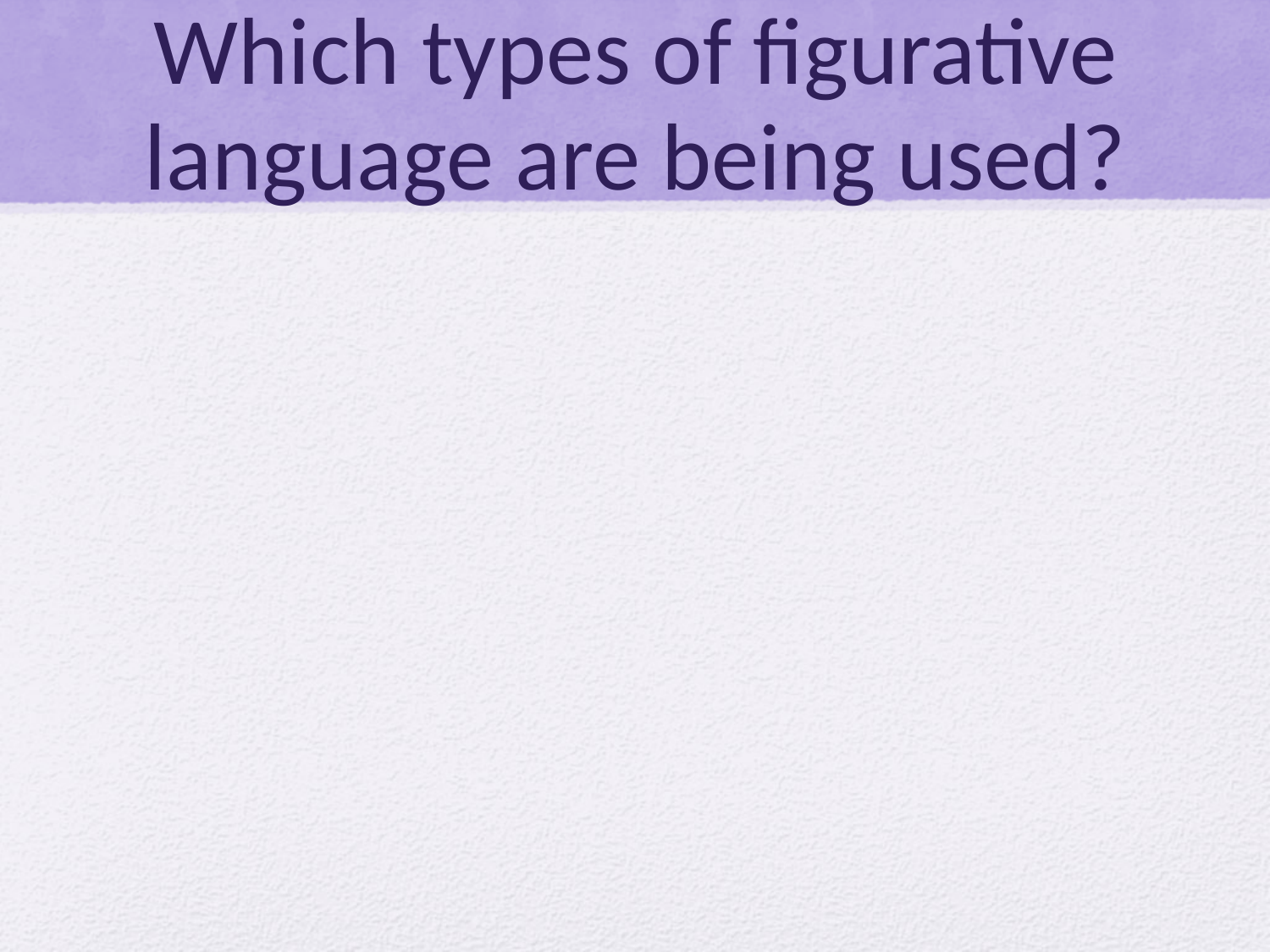

# Which types of figurative language are being used?